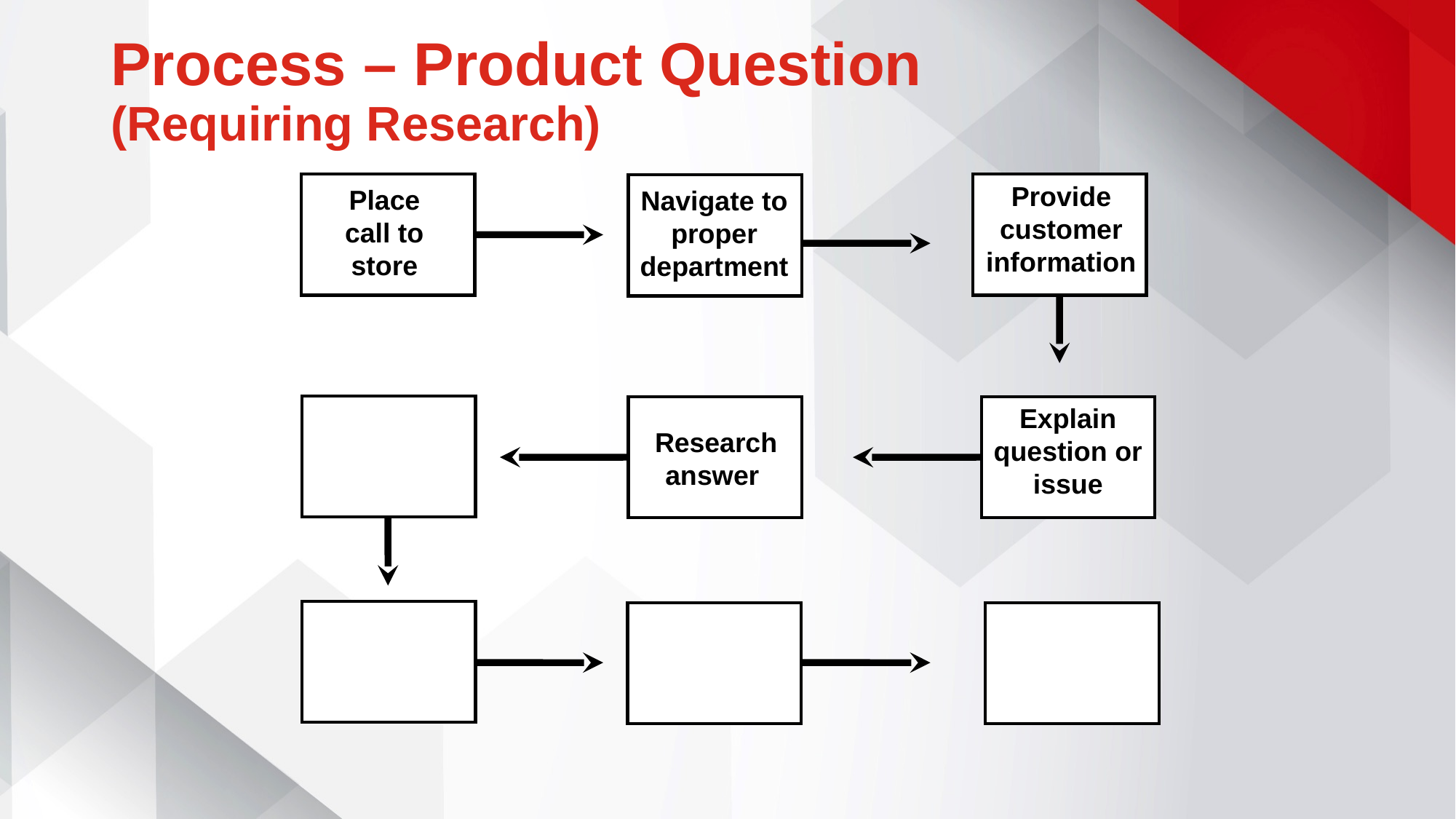

# Process – Product Question (Requiring Research)
Provide
customer
information

Place
call to
store
Navigate to proper department
Explain
question or
issue
Research
answer